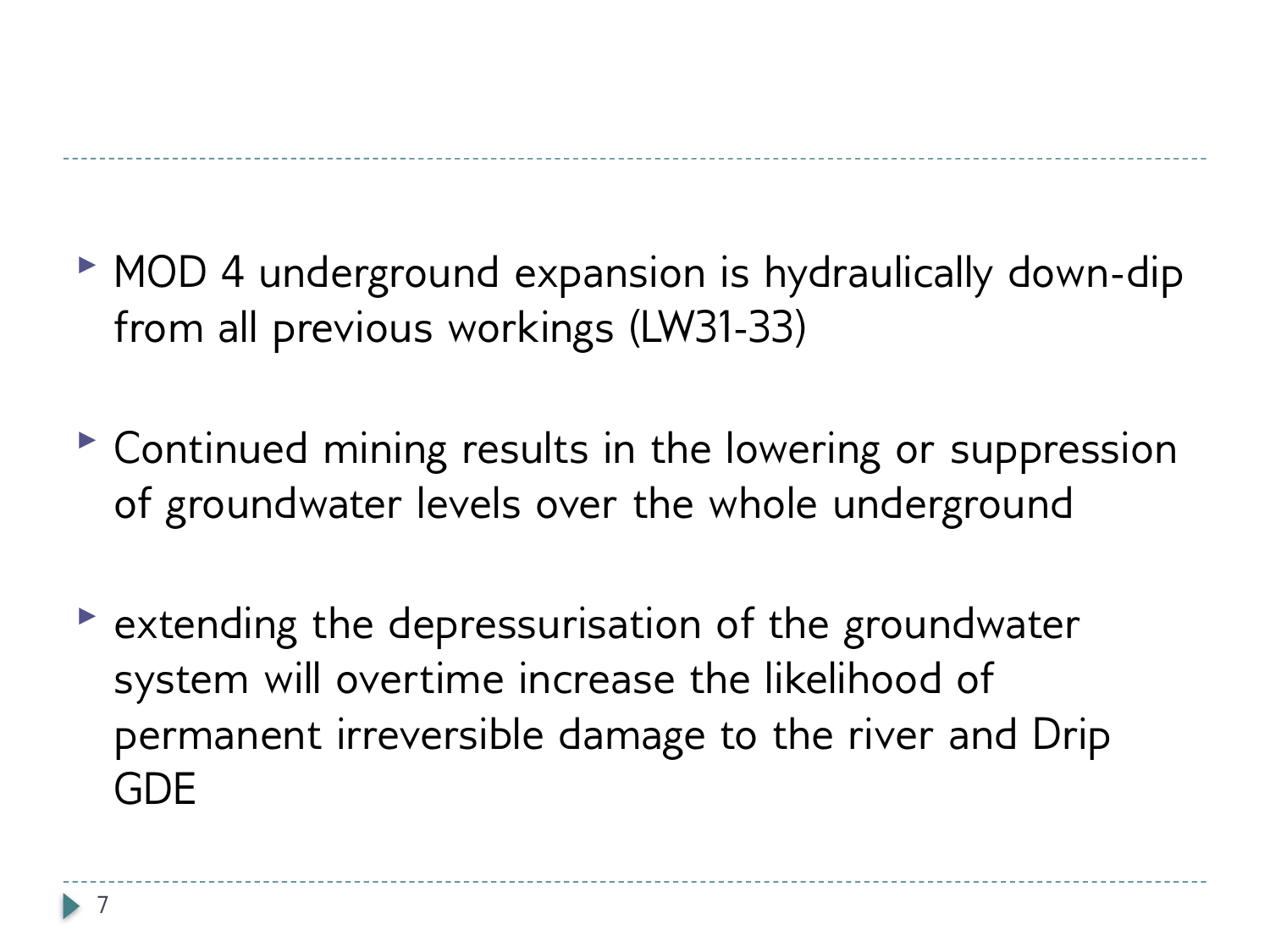

MOD 4 underground expansion is hydraulically down-dip from all previous workings (LW31-33)
Continued mining results in the lowering or suppression of groundwater levels over the whole underground
extending the depressurisation of the groundwater system will overtime increase the likelihood of permanent irreversible damage to the river and Drip GDE
7